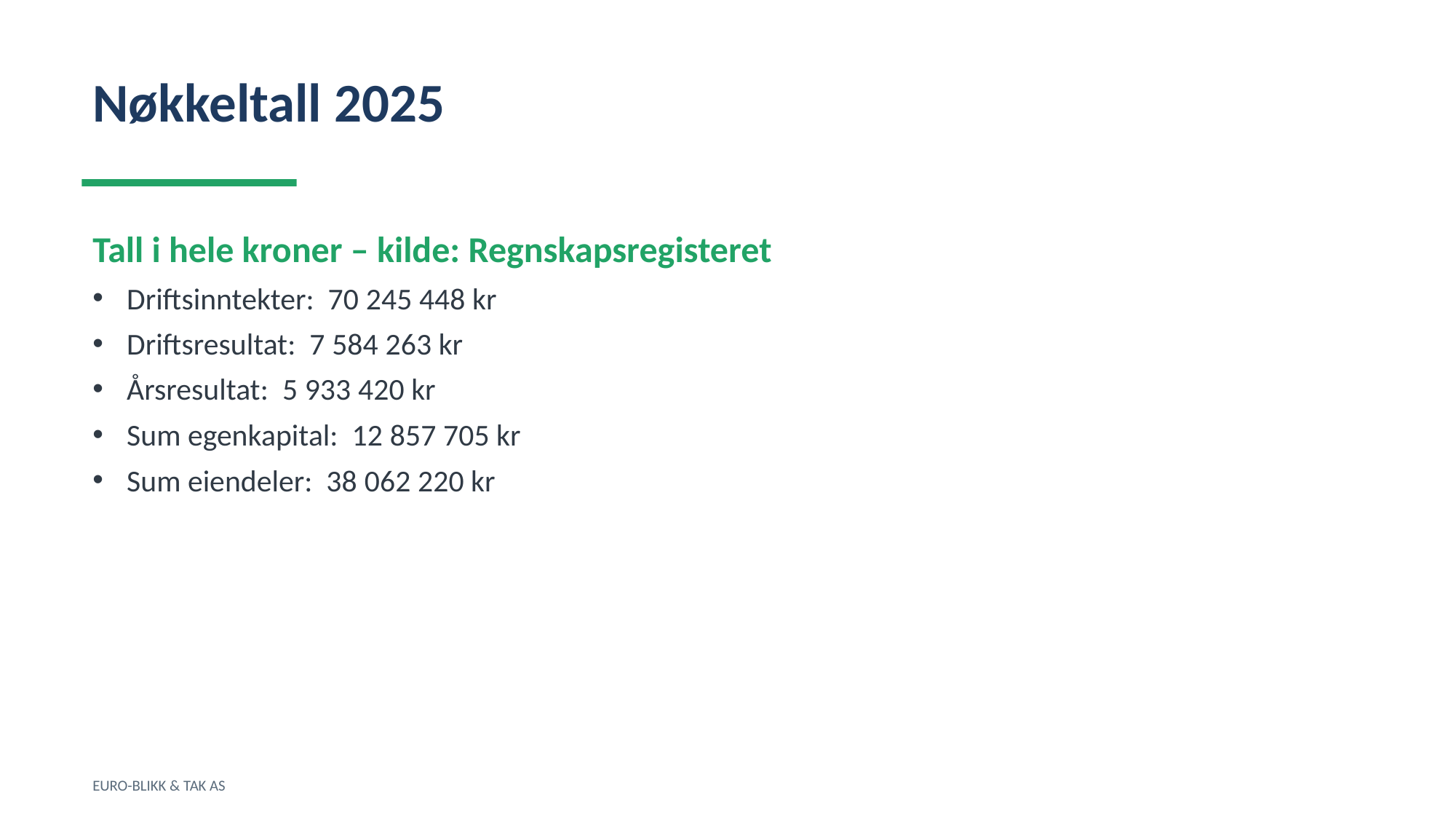

Nøkkeltall 2025

Tall i hele kroner – kilde: Regnskapsregisteret
Driftsinntekter:  70 245 448 kr
Driftsresultat:  7 584 263 kr
Årsresultat:  5 933 420 kr
Sum egenkapital:  12 857 705 kr
Sum eiendeler:  38 062 220 kr
EURO-BLIKK & TAK AS